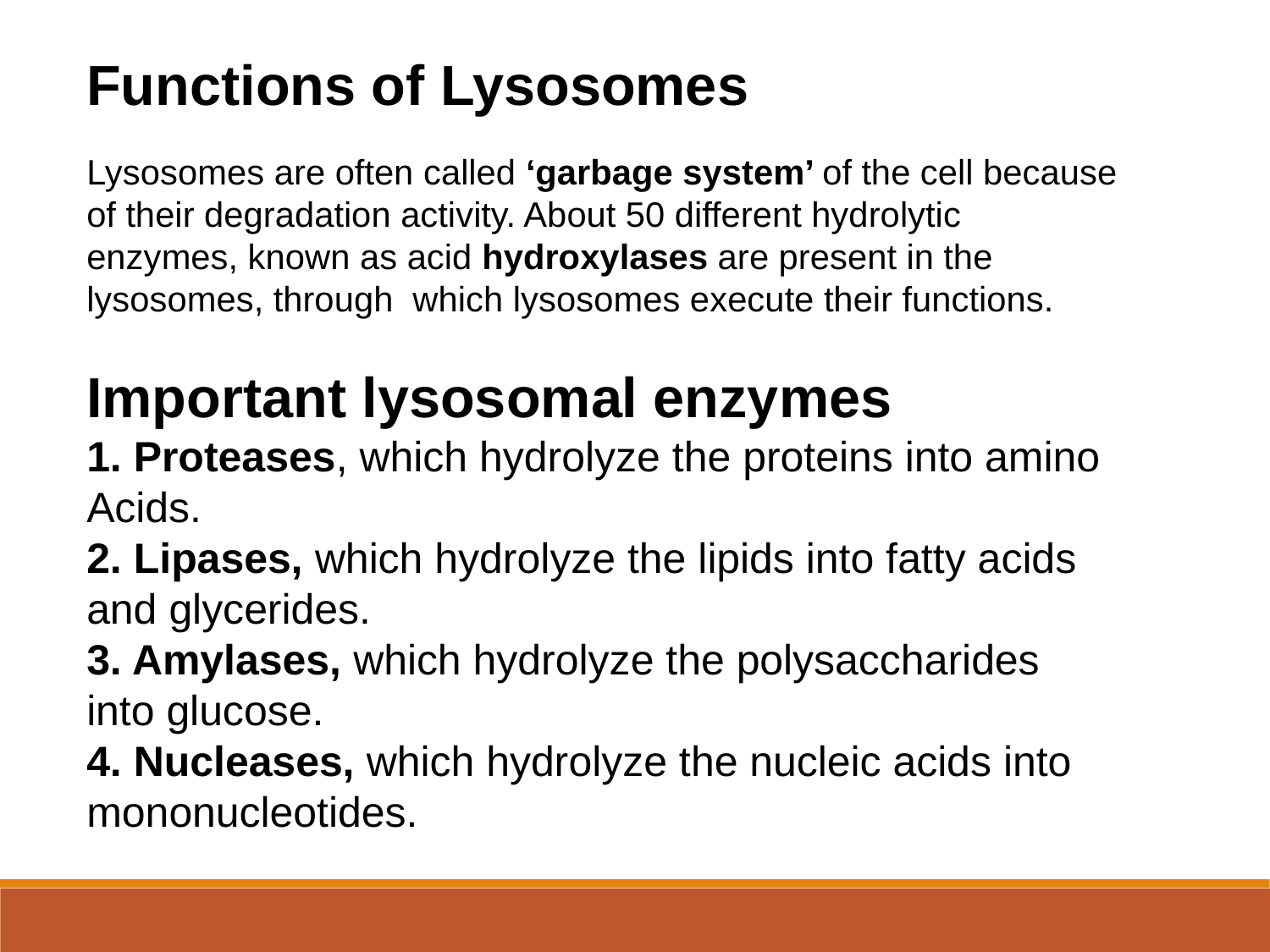

Functions of Lysosomes

Lysosomes are often called ‘garbage system’ of the cell because of their degradation activity. About 50 different hydrolytic enzymes, known as acid hydroxylases are present in the lysosomes, through  which lysosomes execute their functions.

Important lysosomal enzymes
1. Proteases, which hydrolyze the proteins into amino
Acids.
2. Lipases, which hydrolyze the lipids into fatty acids
and glycerides.
3. Amylases, which hydrolyze the polysaccharides
into glucose.
4. Nucleases, which hydrolyze the nucleic acids into
mononucleotides.